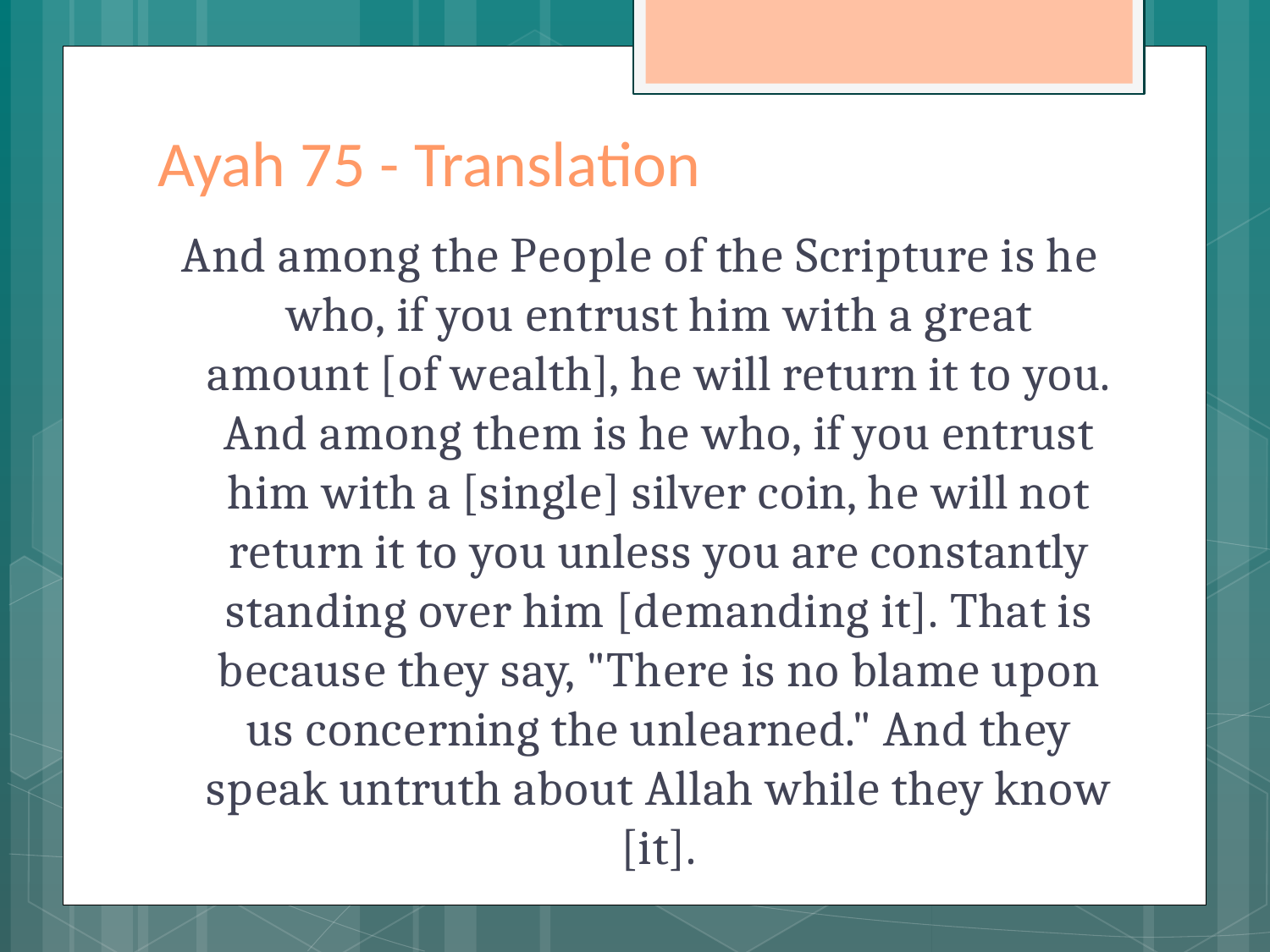

# Ayah 75 - Translation
And among the People of the Scripture is he who, if you entrust him with a great amount [of wealth], he will return it to you. And among them is he who, if you entrust him with a [single] silver coin, he will not return it to you unless you are constantly standing over him [demanding it]. That is because they say, "There is no blame upon us concerning the unlearned." And they speak untruth about Allah while they know [it].